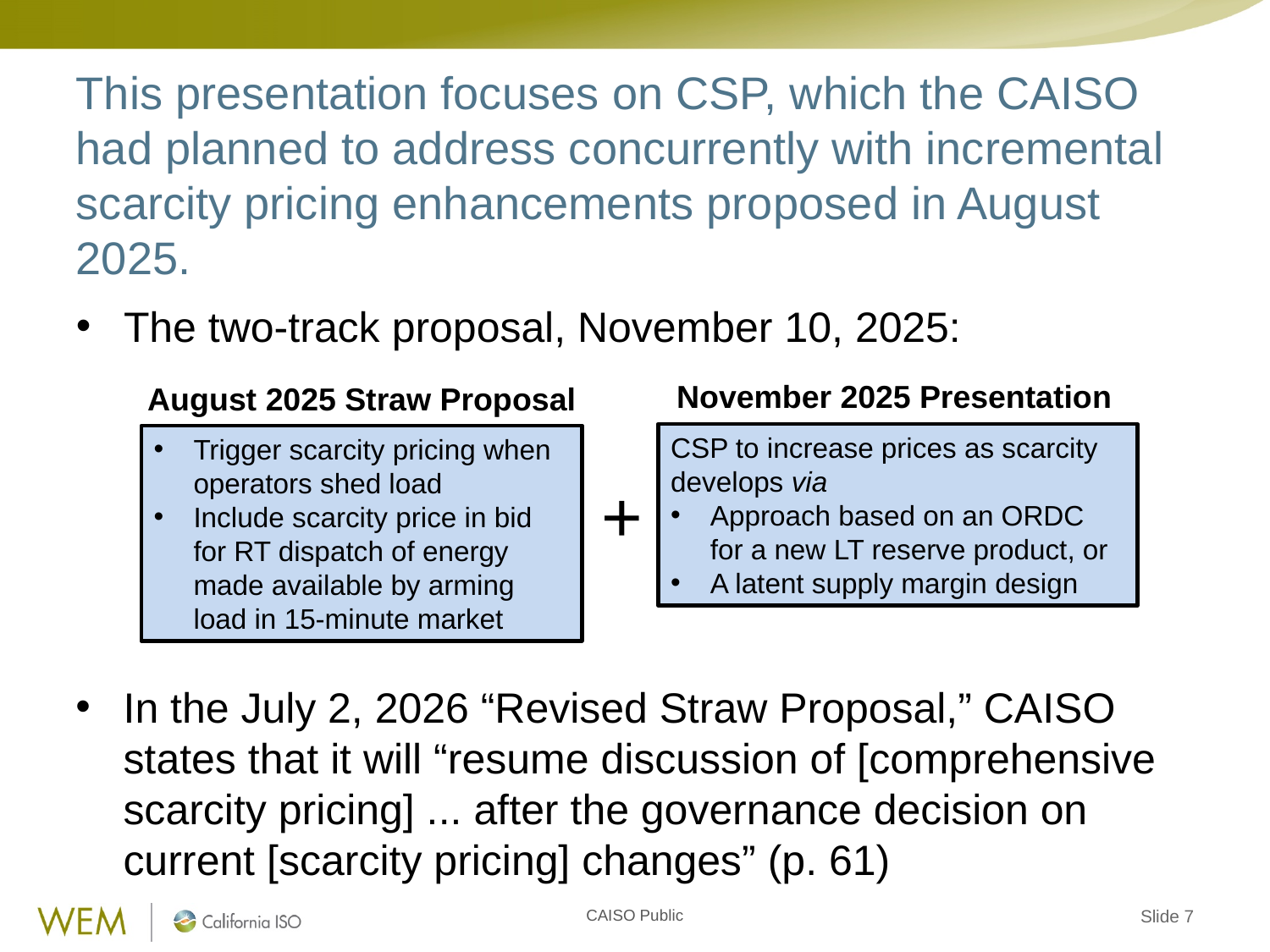

# This presentation focuses on CSP, which the CAISO had planned to address concurrently with incremental scarcity pricing enhancements proposed in August 2025.
The two-track proposal, November 10, 2025:
November 2025 Presentation
August 2025 Straw Proposal
CSP to increase prices as scarcity develops via
Approach based on an ORDC for a new LT reserve product, or
A latent supply margin design
Trigger scarcity pricing when operators shed load
Include scarcity price in bid for RT dispatch of energy made available by arming load in 15-minute market
+
In the July 2, 2026 “Revised Straw Proposal,” CAISO states that it will “resume discussion of [comprehensive scarcity pricing] ... after the governance decision on current [scarcity pricing] changes” (p. 61)

Slide 7